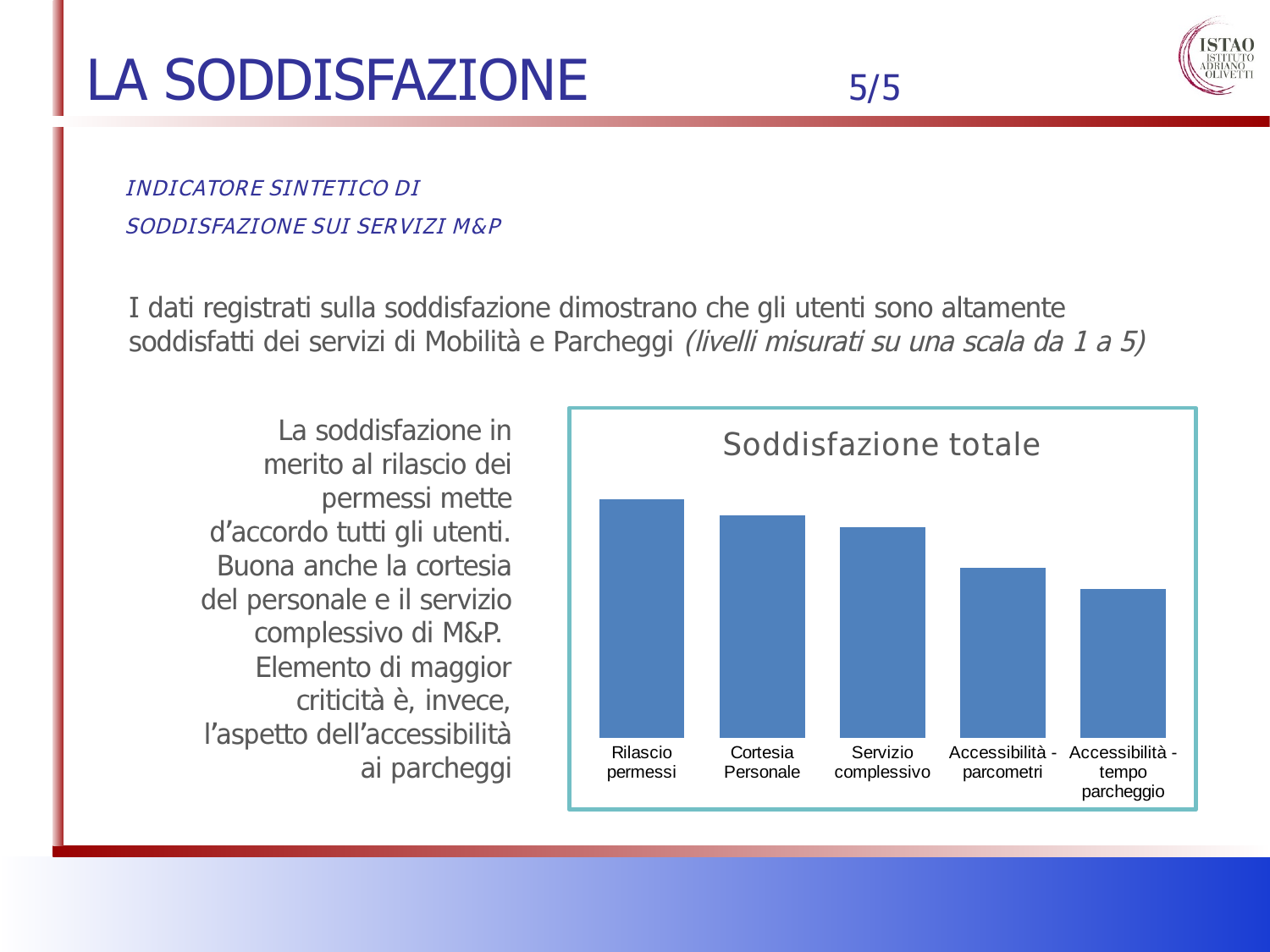

LA SODDISFAZIONE			5/5
INDICATORE SINTETICO DI SODDISFAZIONE SUI SERVIZI M&P
I dati registrati sulla soddisfazione dimostrano che gli utenti sono altamente soddisfatti dei servizi di Mobilità e Parcheggi (livelli misurati su una scala da 1 a 5)
La soddisfazione in merito al rilascio dei permessi mette d’accordo tutti gli utenti. Buona anche la cortesia del personale e il servizio complessivo di M&P.
Elemento di maggior criticità è, invece, l’aspetto dell’accessibilità ai parcheggi

### Chart: Soddisfazione totale

| Category | Totale |
|---|---|
| Rilascio permessi | 4.15195071868583 |
| Cortesia Personale | 3.875 |
| Servizio complessivo | 3.66603053435114 |
| Accessibilità - parcometri | 2.95711500974659 |
| Accessibilità - tempo parcheggio | 2.60056925996205 |